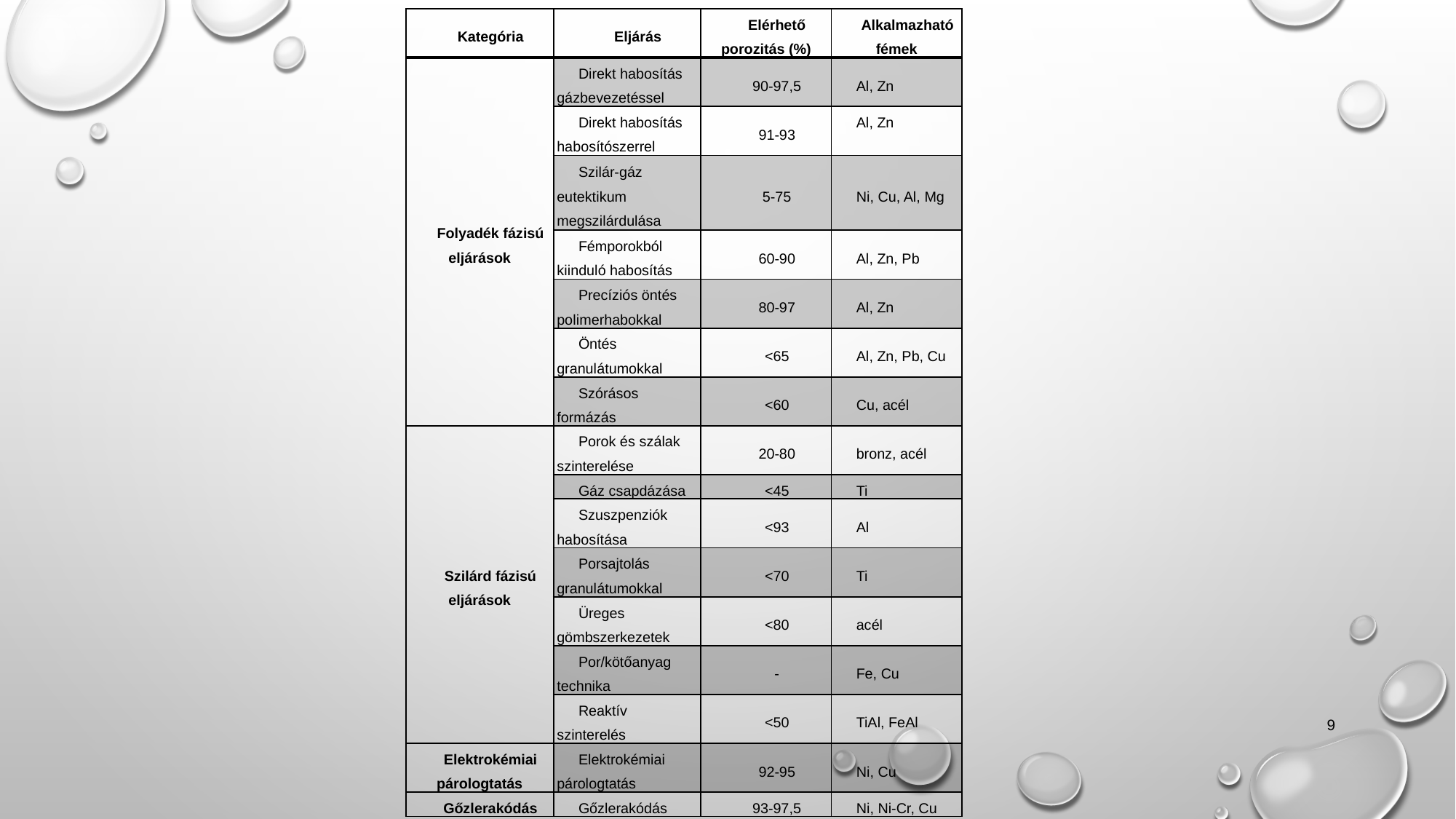

| Kategória | Eljárás | Elérhető porozitás (%) | Alkalmazható fémek |
| --- | --- | --- | --- |
| Folyadék fázisú eljárások | Direkt habosítás gázbevezetéssel | 90-97,5 | Al, Zn |
|  | Direkt habosítás habosítószerrel | 91-93 | Al, Zn |
|  | Szilár-gáz eutektikum megszilárdulása | 5-75 | Ni, Cu, Al, Mg |
|  | Fémporokból kiinduló habosítás | 60-90 | Al, Zn, Pb |
|  | Precíziós öntés polimerhabokkal | 80-97 | Al, Zn |
|  | Öntés granulátumokkal | <65 | Al, Zn, Pb, Cu |
|  | Szórásos formázás | <60 | Cu, acél |
| Szilárd fázisú eljárások | Porok és szálak szinterelése | 20-80 | bronz, acél |
|  | Gáz csapdázása | <45 | Ti |
|  | Szuszpenziók habosítása | <93 | Al |
|  | Porsajtolás granulátumokkal | <70 | Ti |
|  | Üreges gömbszerkezetek | <80 | acél |
|  | Por/kötőanyag technika | - | Fe, Cu |
|  | Reaktív szinterelés | <50 | TiAl, FeAl |
| Elektrokémiai párologtatás | Elektrokémiai párologtatás | 92-95 | Ni, Cu |
| Gőzlerakódás | Gőzlerakódás | 93-97,5 | Ni, Ni-Cr, Cu |
9